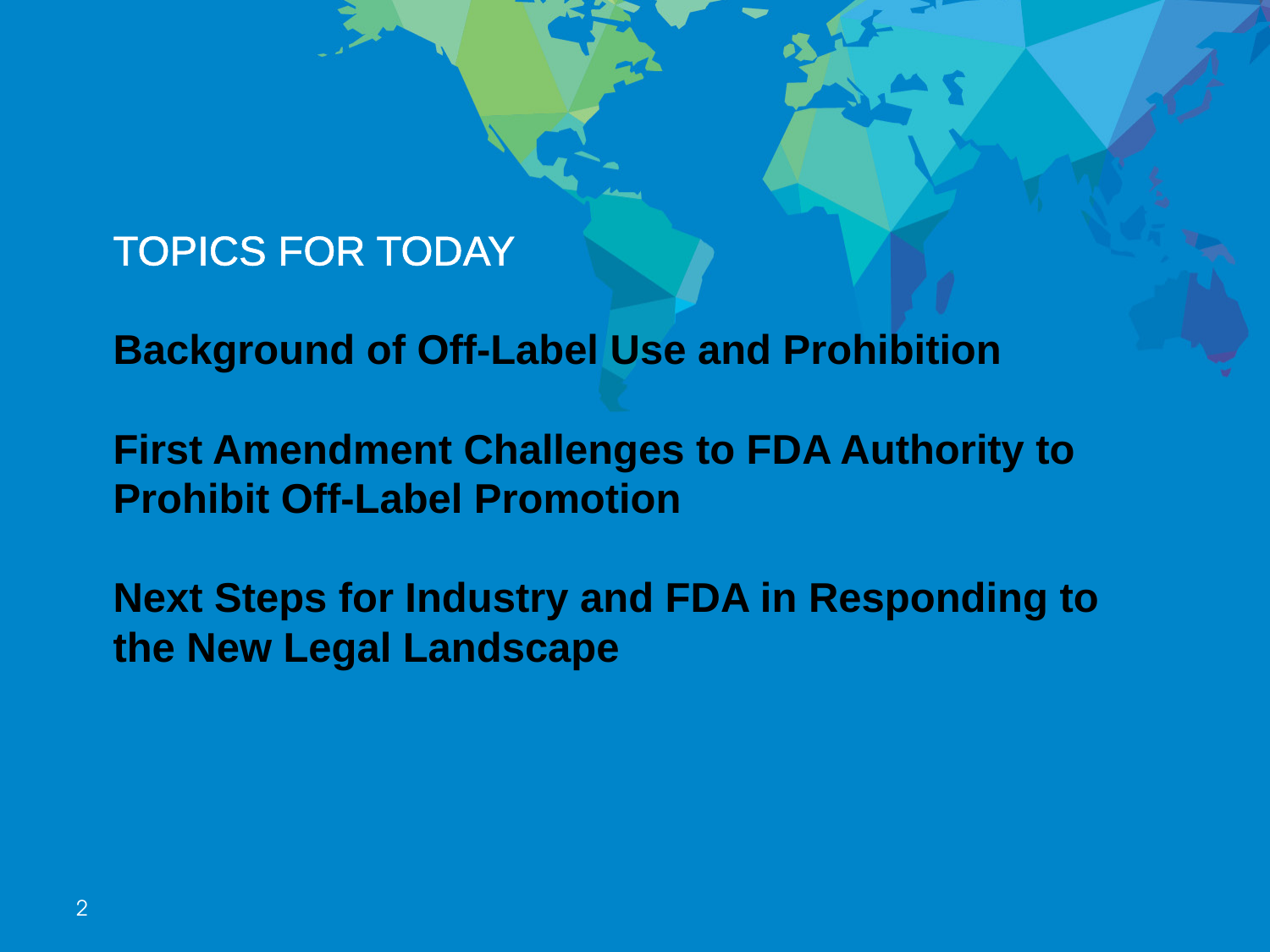

# TOPICS FOR TODAY Background of Off-Label Use and Prohibition First Amendment Challenges to FDA Authority to Prohibit Off-Label Promotion Next Steps for Industry and FDA in Responding to the New Legal Landscape
2